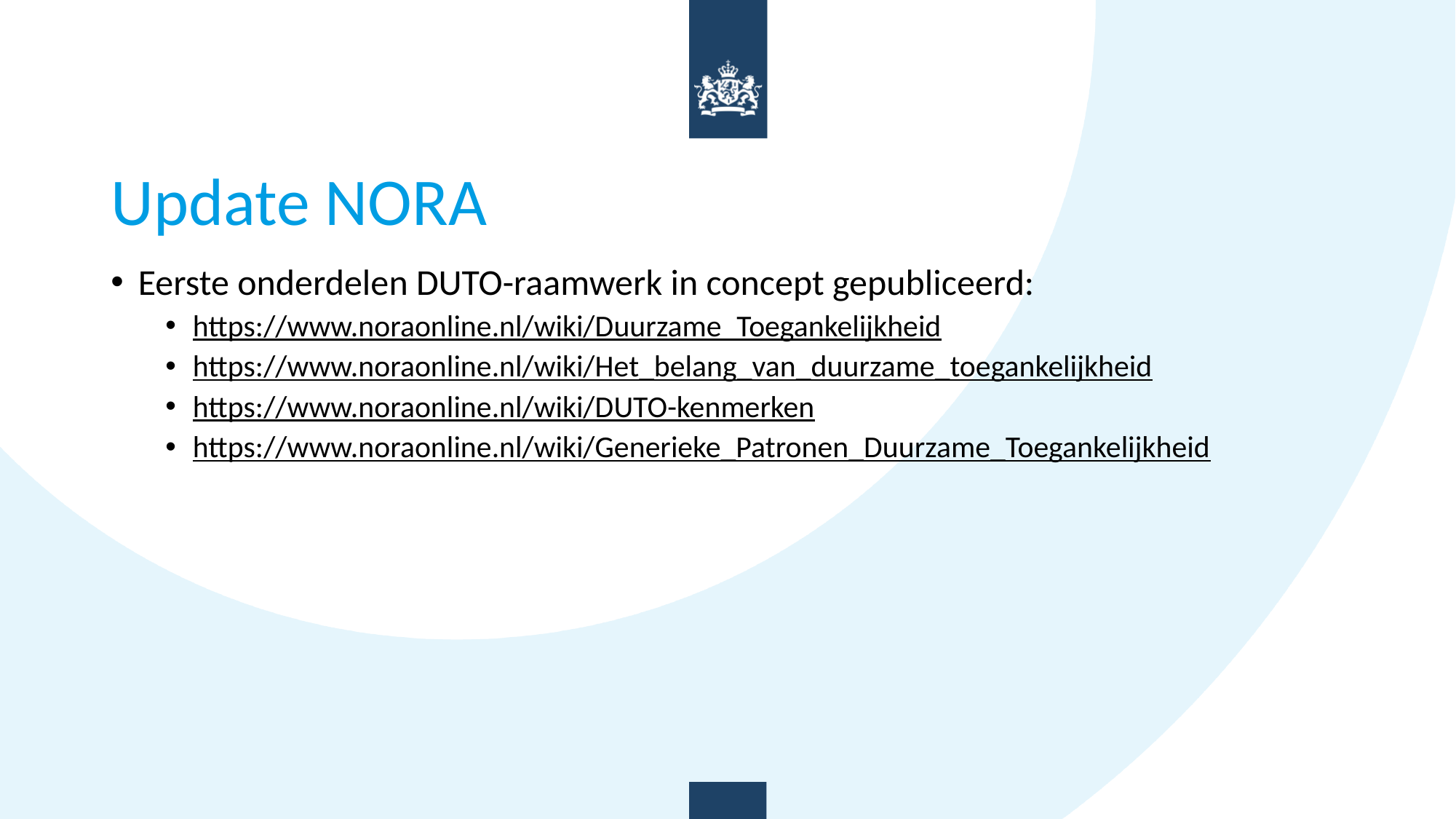

# Update NORA
Eerste onderdelen DUTO-raamwerk in concept gepubliceerd:
https://www.noraonline.nl/wiki/Duurzame_Toegankelijkheid
https://www.noraonline.nl/wiki/Het_belang_van_duurzame_toegankelijkheid
https://www.noraonline.nl/wiki/DUTO-kenmerken
https://www.noraonline.nl/wiki/Generieke_Patronen_Duurzame_Toegankelijkheid